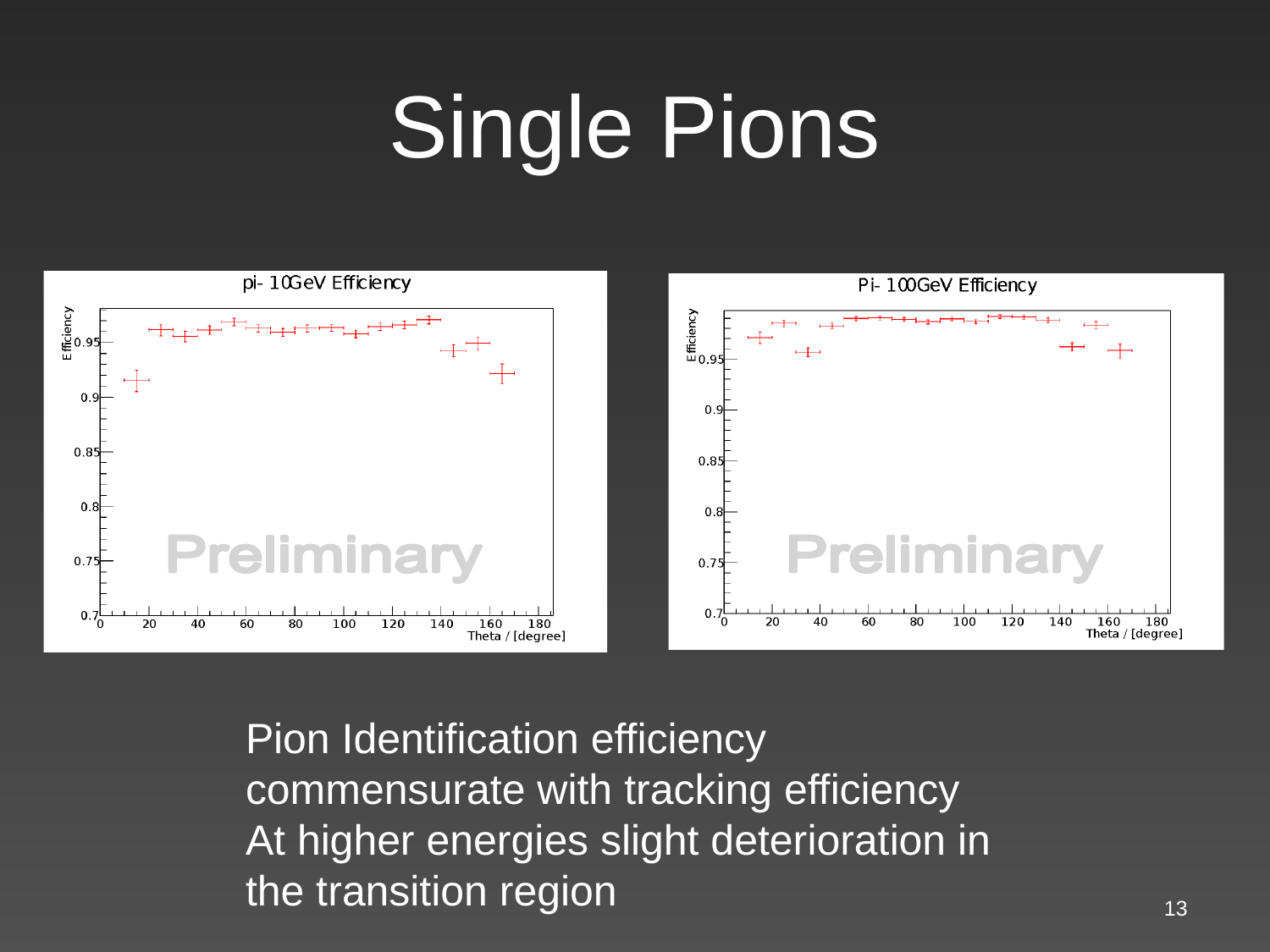

# Single Pions

Pion Identification efficiency commensurate with tracking efficiency
At higher energies slight deterioration in the transition region
13